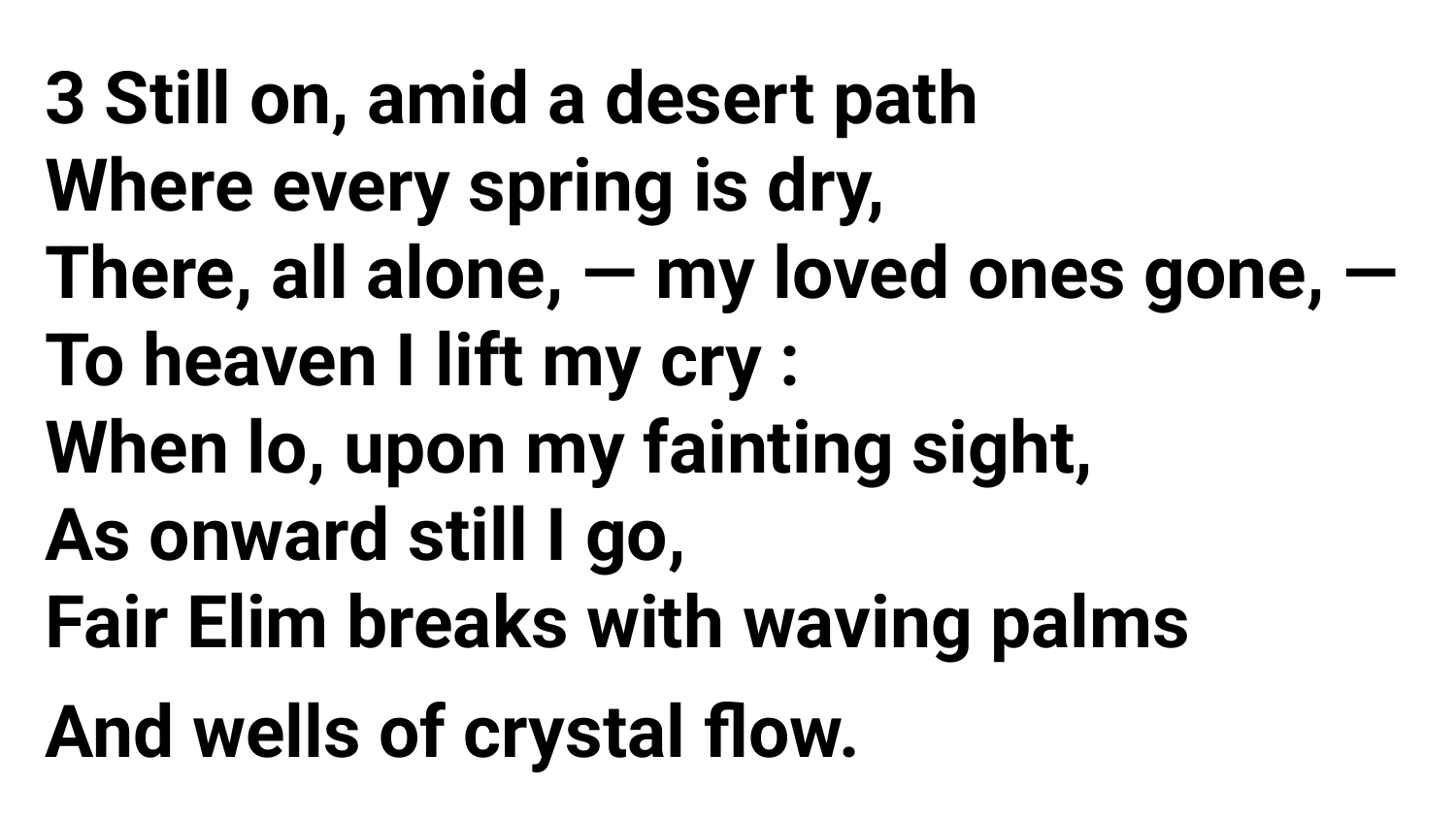

3 Still on, amid a desert path
Where every spring is dry,
There, all alone, — my loved ones gone, —
To heaven I lift my cry :
When lo, upon my fainting sight,
As onward still I go,
Fair Elim breaks with waving palms
And wells of crystal flow.